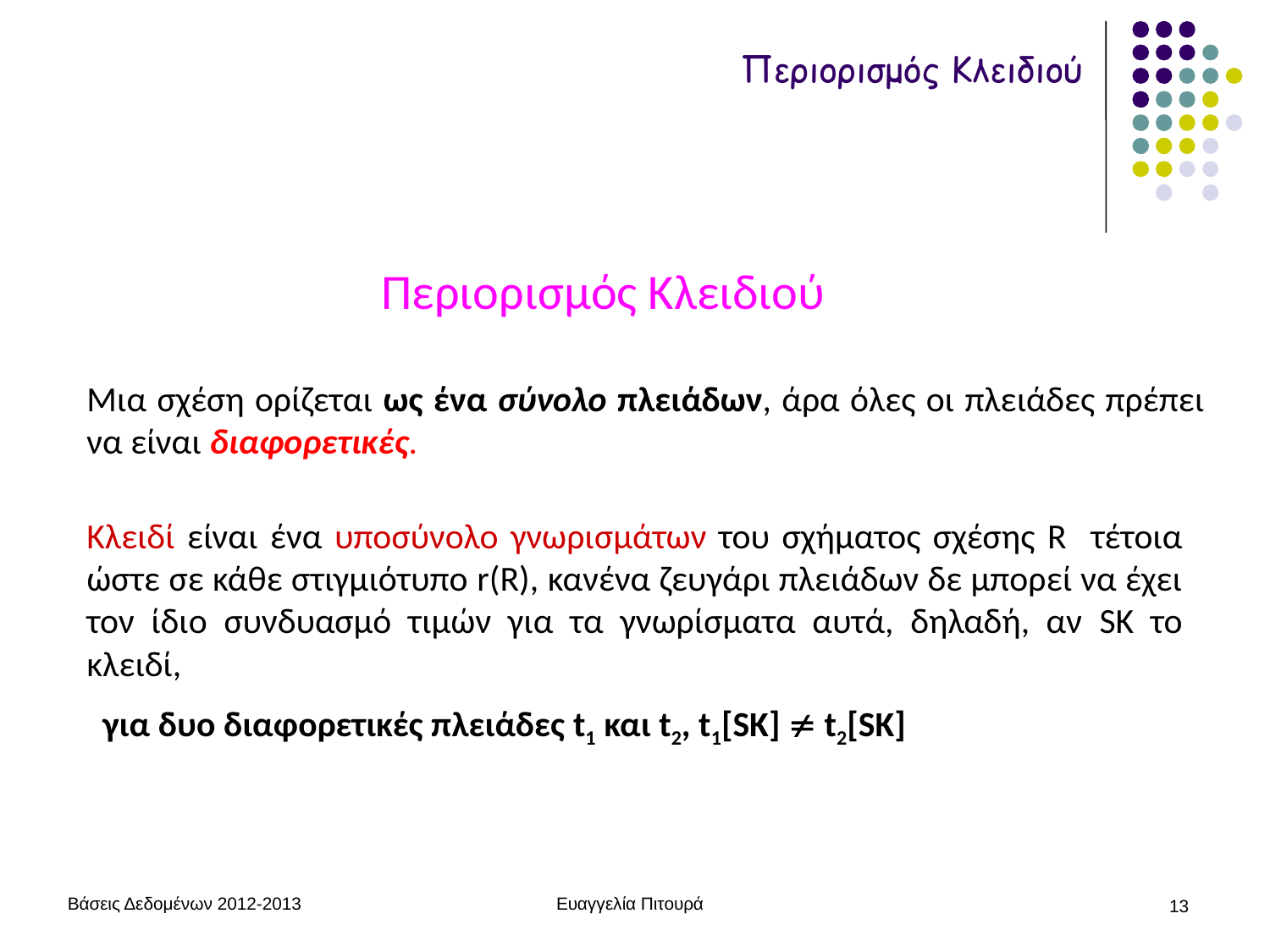

# Περιορισμός Κλειδιού
Περιορισμός Κλειδιού
Μια σχέση ορίζεται ως ένα σύνολο πλειάδων, άρα όλες οι πλειάδες πρέπει να είναι διαφορετικές.
Κλειδί είναι ένα υποσύνολο γνωρισμάτων του σχήματος σχέσης R  τέτοια ώστε σε κάθε στιγμιότυπο r(R), κανένα ζευγάρι πλειάδων δε μπορεί να έχει τον ίδιο συνδυασμό τιμών για τα γνωρίσματα αυτά, δηλαδή, αν SK το κλειδί,
  για δυο διαφορετικές πλειάδες t1 και t2, t1[SK] ≠ t2[SΚ]
Βάσεις Δεδομένων 2012-2013
Ευαγγελία Πιτουρά
13